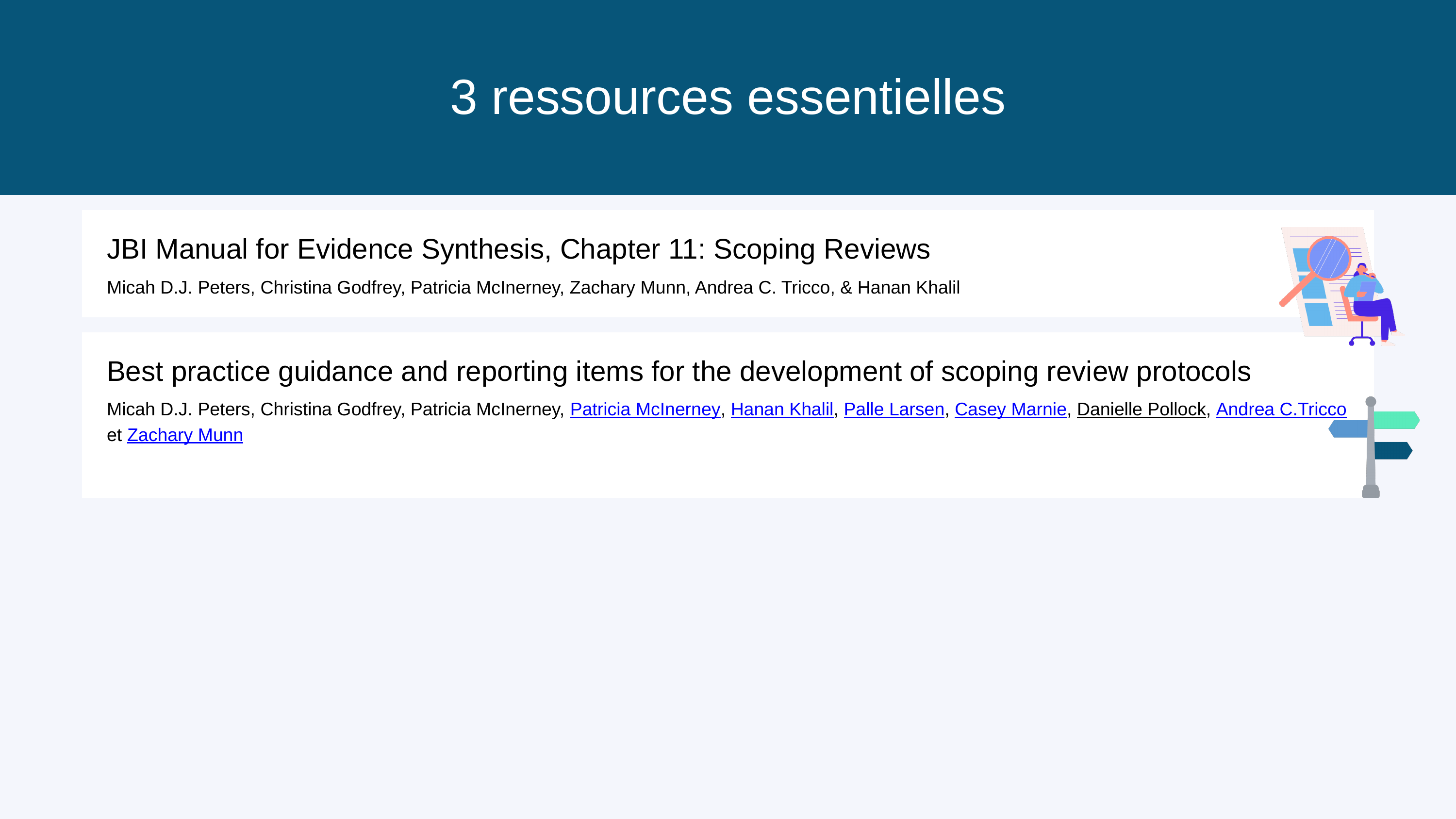

3 ressources essentielles

JBI Manual for Evidence Synthesis, Chapter 11: Scoping Reviews

Micah D.J. Peters, Christina Godfrey, Patricia McInerney, Zachary Munn, Andrea C. Tricco, & Hanan Khalil

Best practice guidance and reporting items for the development of scoping review protocols

Micah D.J. Peters, Christina Godfrey, Patricia McInerney, Patricia McInerney, Hanan Khalil, Palle Larsen, Casey Marnie, Danielle Pollock, Andrea C.Tricco et Zachary Munn